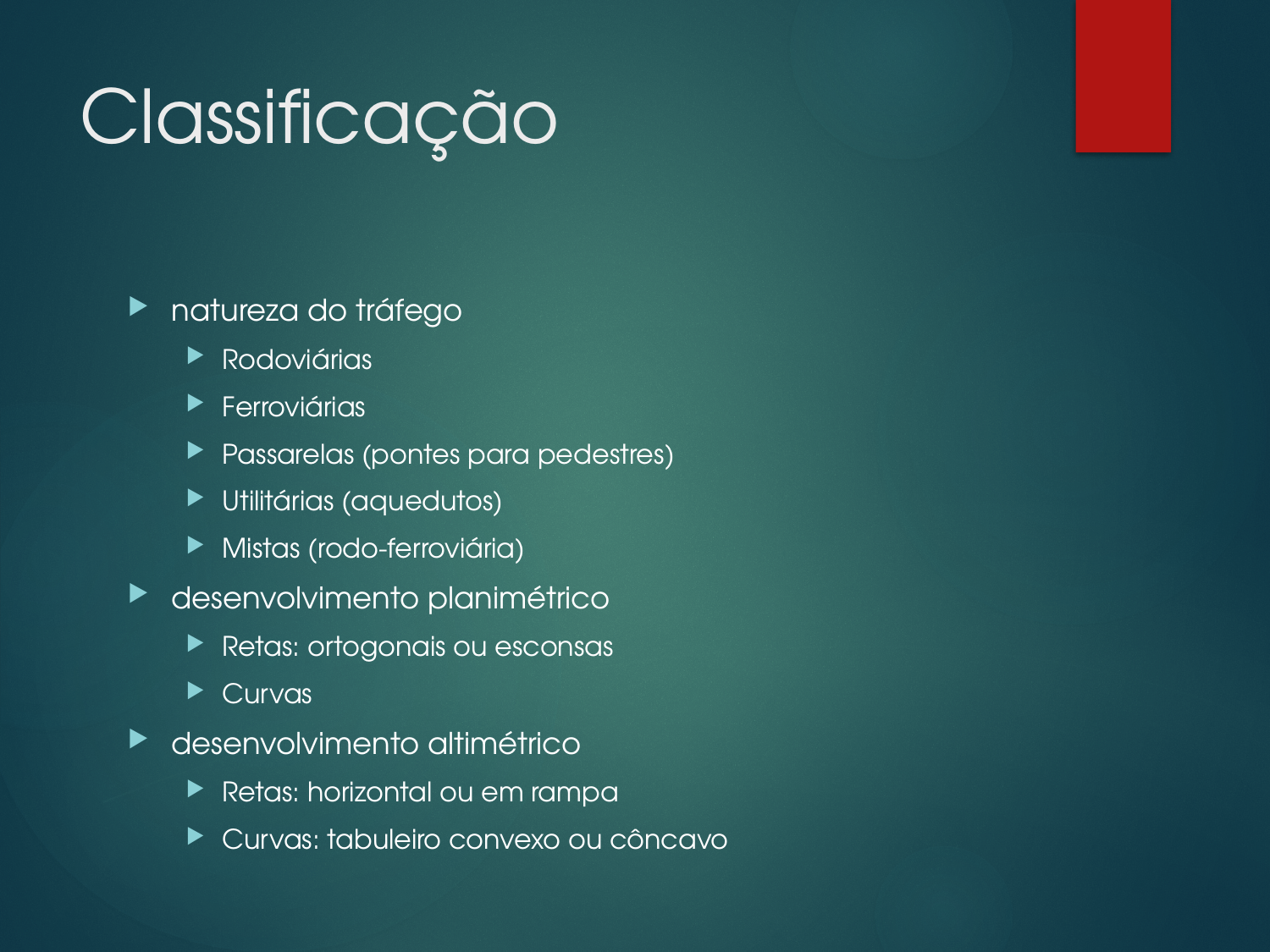

# Classificação
natureza do tráfego
Rodoviárias
Ferroviárias
Passarelas (pontes para pedestres)
Utilitárias (aquedutos)
Mistas (rodo-ferroviária)
desenvolvimento planimétrico
Retas: ortogonais ou esconsas
Curvas
desenvolvimento altimétrico
Retas: horizontal ou em rampa
Curvas: tabuleiro convexo ou côncavo